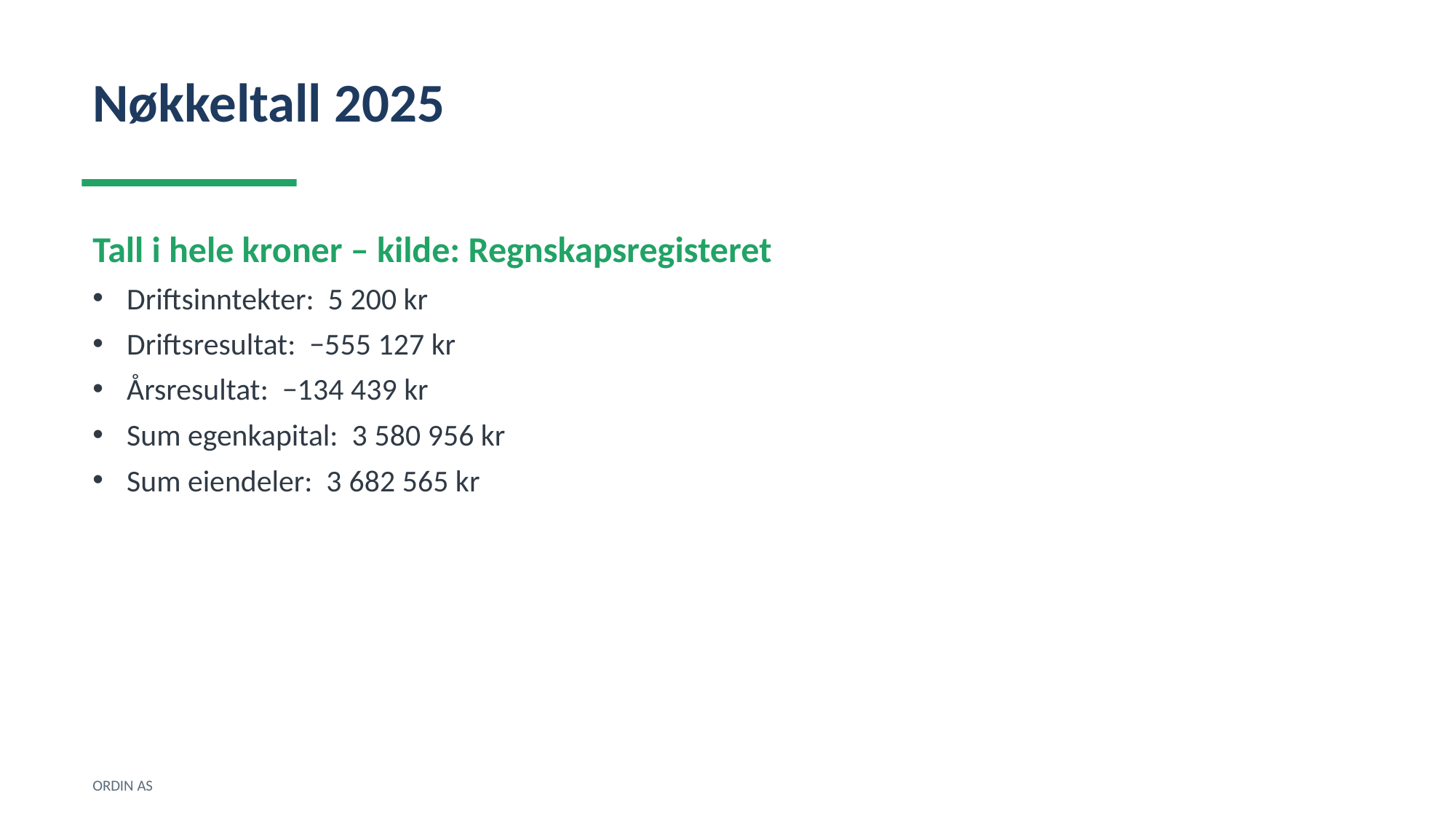

Nøkkeltall 2025

Tall i hele kroner – kilde: Regnskapsregisteret
Driftsinntekter:  5 200 kr
Driftsresultat:  −555 127 kr
Årsresultat:  −134 439 kr
Sum egenkapital:  3 580 956 kr
Sum eiendeler:  3 682 565 kr
ORDIN AS